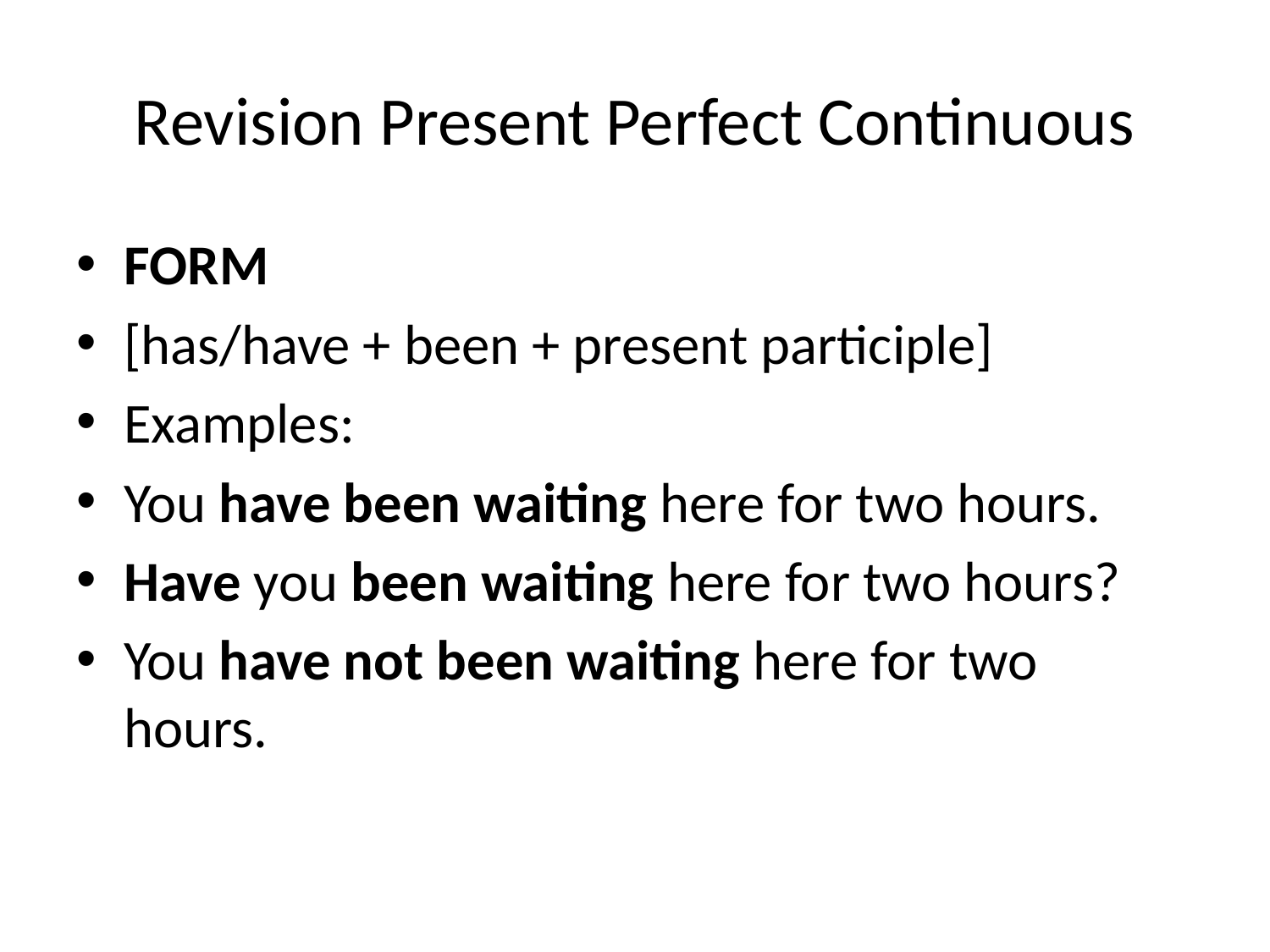

# Revision Present Perfect Continuous
FORM
[has/have + been + present participle]
Examples:
You have been waiting here for two hours.
Have you been waiting here for two hours?
You have not been waiting here for two hours.